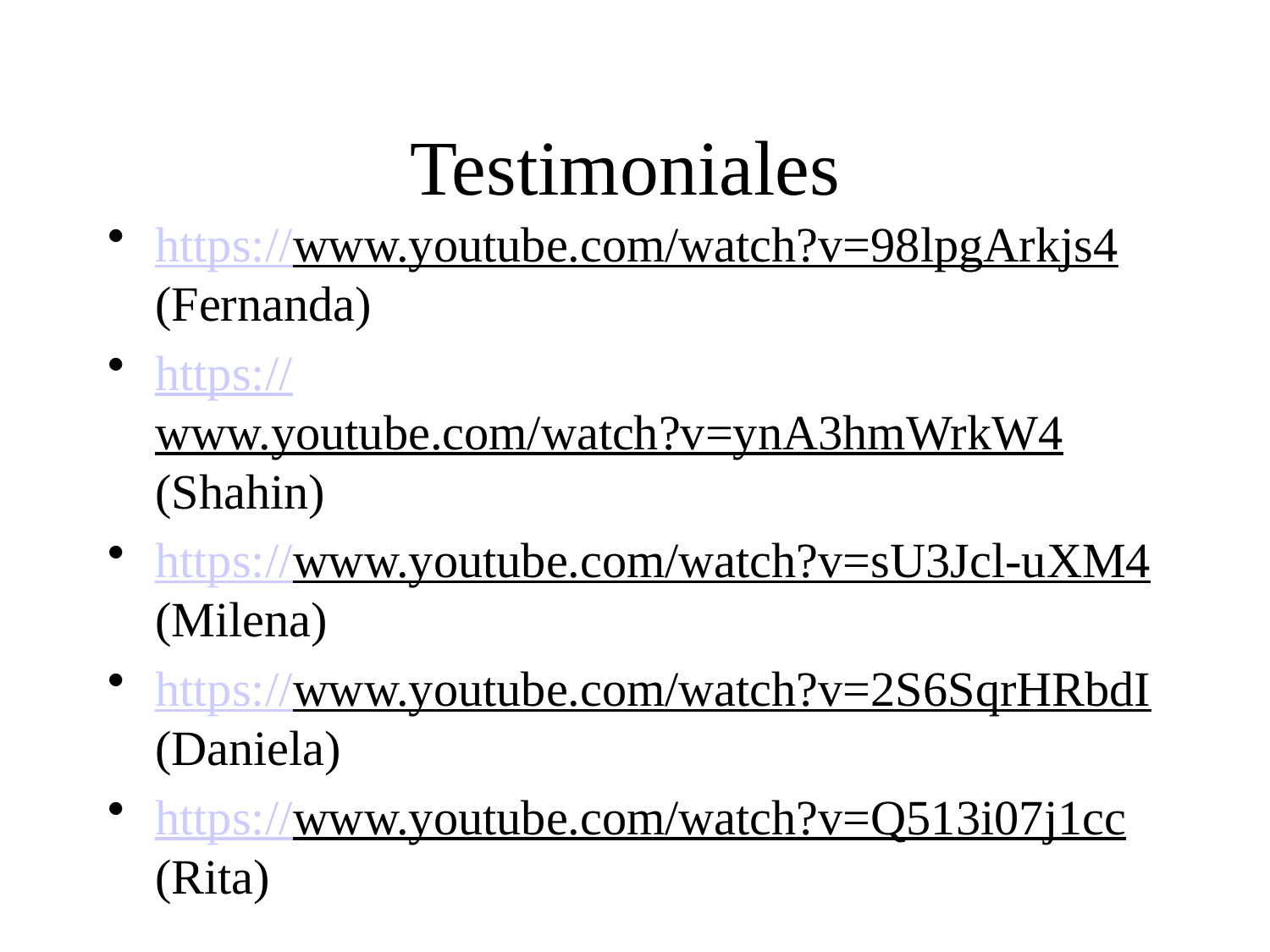

# Testimoniales
https://www.youtube.com/watch?v=98lpgArkjs4 (Fernanda)
https://www.youtube.com/watch?v=ynA3hmWrkW4 (Shahin)
https://www.youtube.com/watch?v=sU3Jcl-uXM4 (Milena)
https://www.youtube.com/watch?v=2S6SqrHRbdI (Daniela)
https://www.youtube.com/watch?v=Q513i07j1cc (Rita)